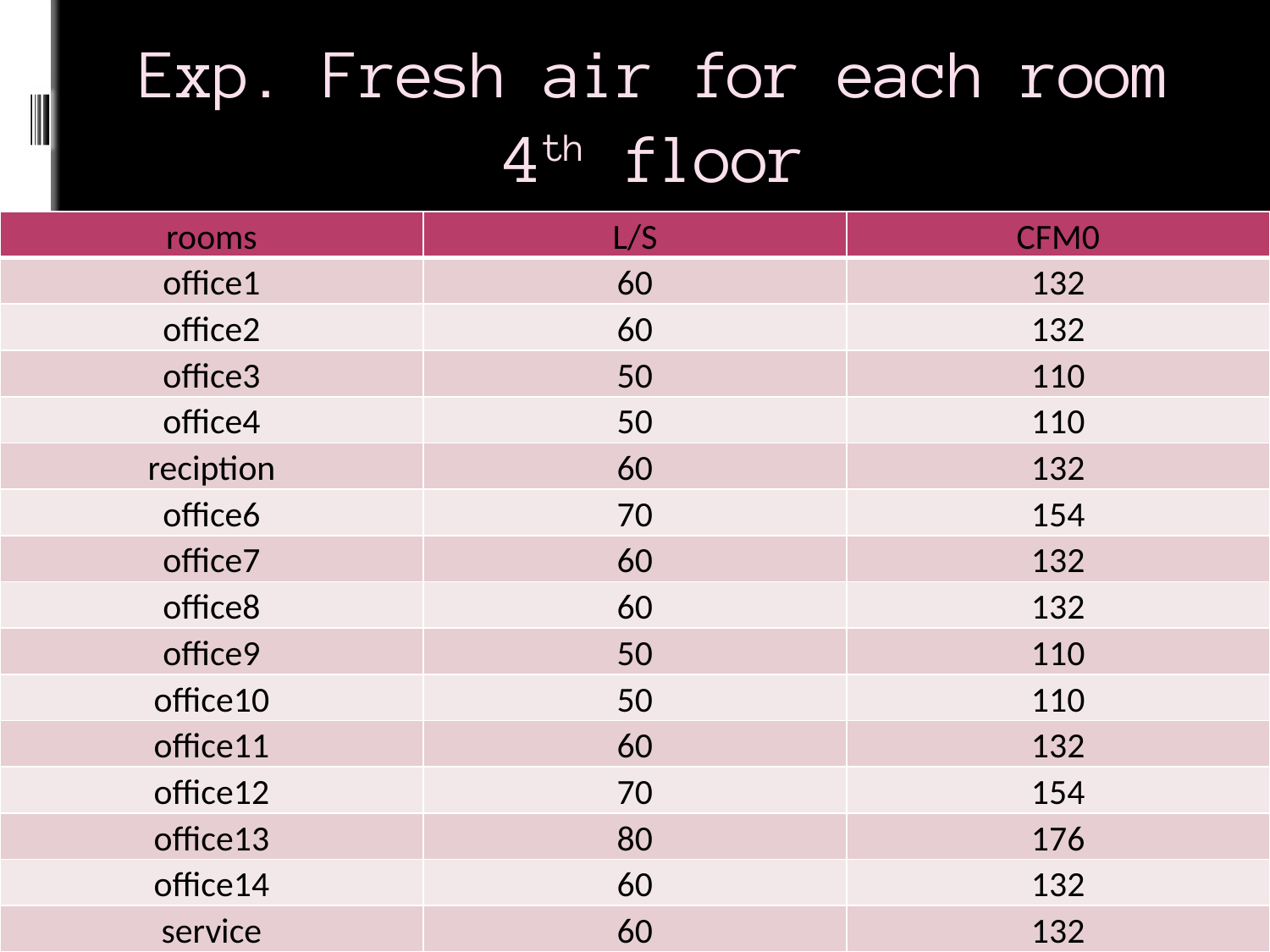

# Exp. Fresh air for each room 4th floor
| rooms | L/S | CFM0 |
| --- | --- | --- |
| office1 | 60 | 132 |
| office2 | 60 | 132 |
| office3 | 50 | 110 |
| office4 | 50 | 110 |
| reciption | 60 | 132 |
| office6 | 70 | 154 |
| office7 | 60 | 132 |
| office8 | 60 | 132 |
| office9 | 50 | 110 |
| office10 | 50 | 110 |
| office11 | 60 | 132 |
| office12 | 70 | 154 |
| office13 | 80 | 176 |
| office14 | 60 | 132 |
| service | 60 | 132 |
39